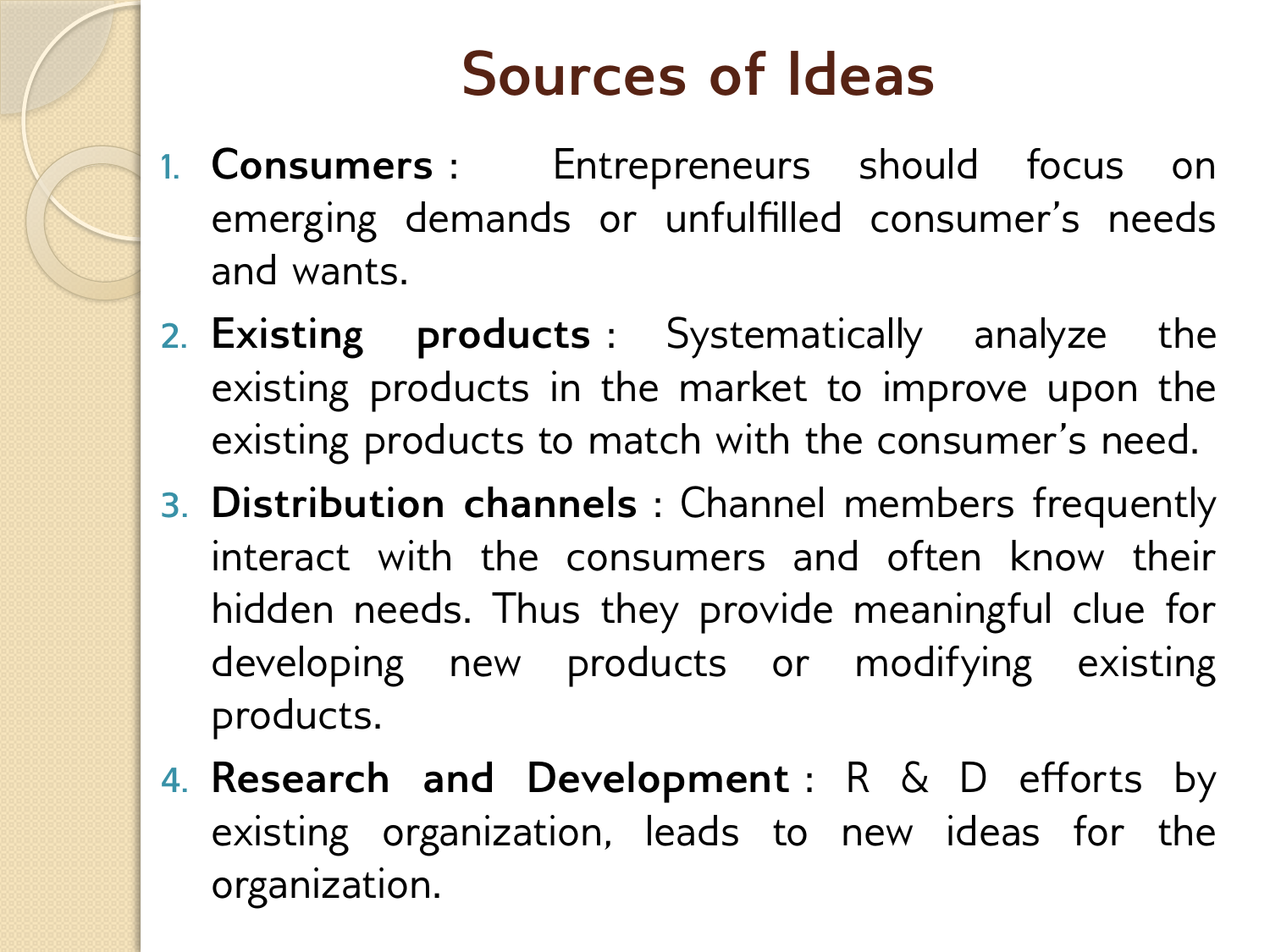

# Sources of Ideas
Consumers :  Entrepreneurs should focus on emerging demands or unfulfilled consumer’s needs and wants.
Existing products : Systematically analyze the existing products in the market to improve upon the existing products to match with the consumer’s need.
Distribution channels : Channel members frequently interact with the consumers and often know their hidden needs. Thus they provide meaningful clue for developing new products or modifying existing products.
Research and Development : R & D efforts by existing organization, leads to new ideas for the organization.